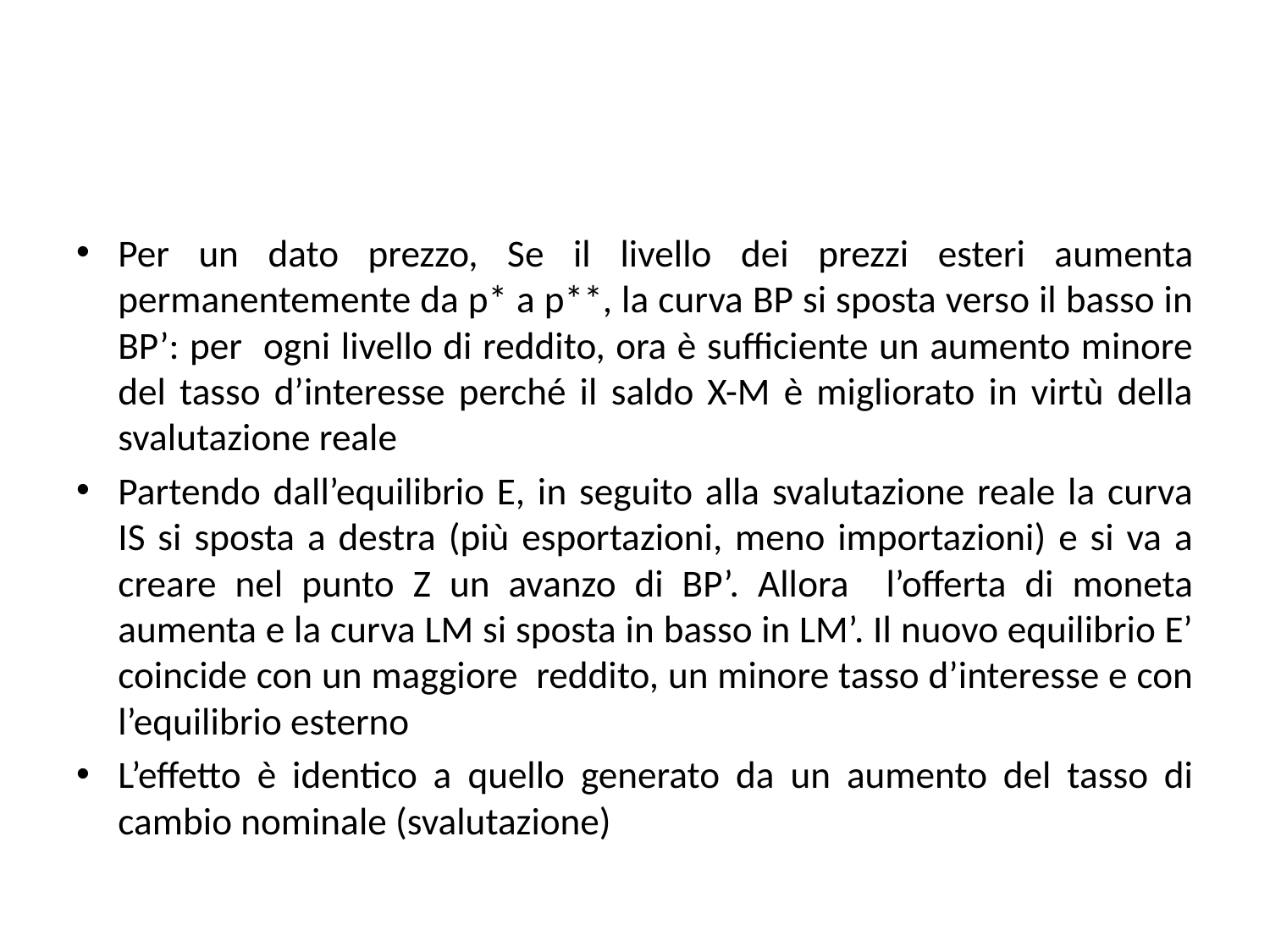

#
Per un dato prezzo, Se il livello dei prezzi esteri aumenta permanentemente da p* a p**, la curva BP si sposta verso il basso in BP’: per  ogni livello di reddito, ora è sufficiente un aumento minore del tasso d’interesse perché il saldo X-M è migliorato in virtù della svalutazione reale
Partendo dall’equilibrio E, in seguito alla svalutazione reale la curva IS si sposta a destra (più esportazioni, meno importazioni) e si va a creare nel punto Z un avanzo di BP’. Allora  l’offerta di moneta aumenta e la curva LM si sposta in basso in LM’. Il nuovo equilibrio E’ coincide con un maggiore  reddito, un minore tasso d’interesse e con l’equilibrio esterno
L’effetto è identico a quello generato da un aumento del tasso di cambio nominale (svalutazione)